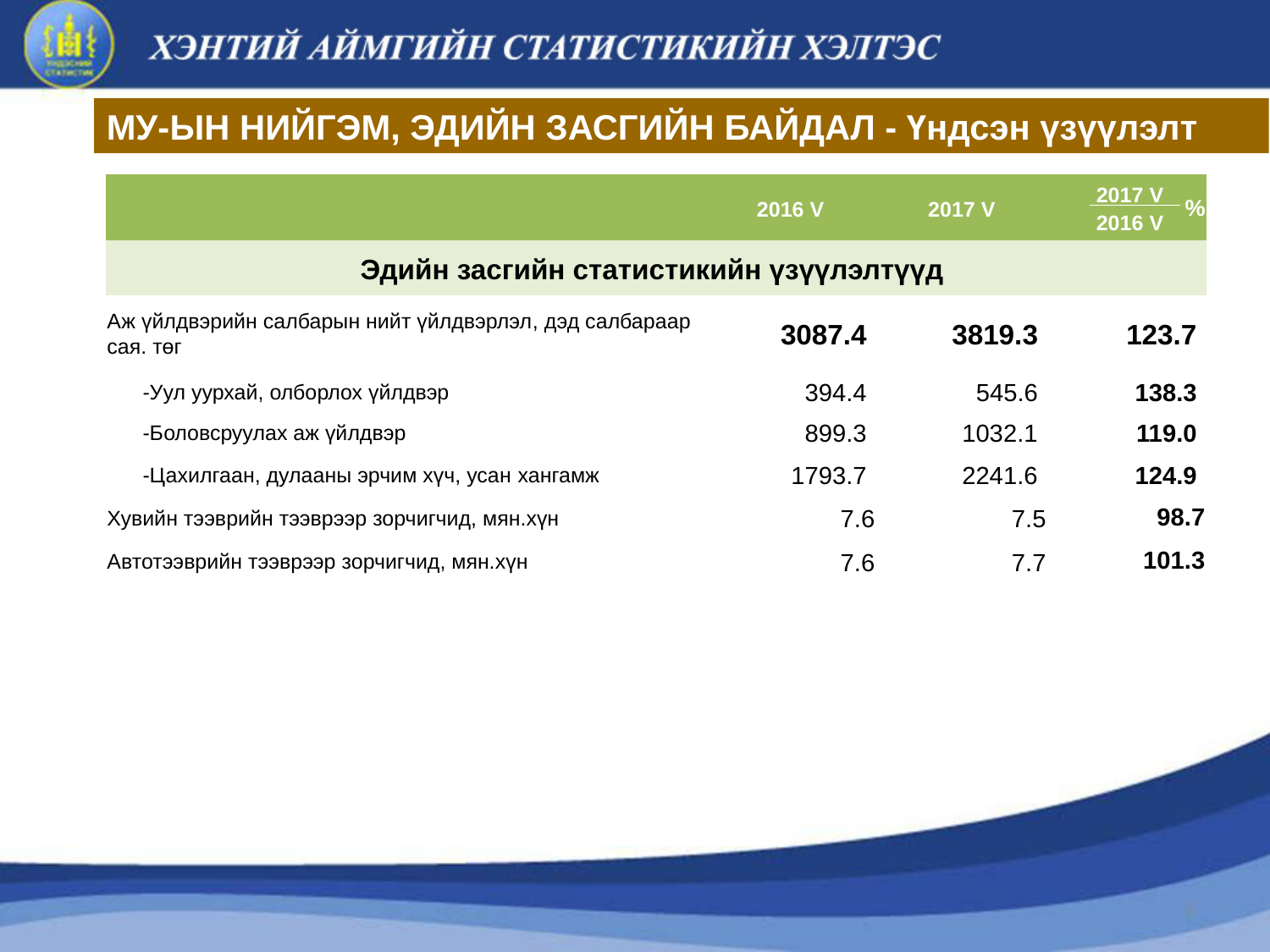

МУ-ЫН НИЙГЭМ, ЭДИЙН ЗАСГИЙН БАЙДАЛ - Үндсэн үзүүлэлт
|  | 2016 V | 2017 V | 2017 V 2016 V |
| --- | --- | --- | --- |
| Эдийн засгийн статистикийн үзүүлэлтүүд |  |  |  |
| Аж үйлдвэрийн салбарын нийт үйлдвэрлэл, дэд салбараар сая. төг | 3087.4 | 3819.3 | 123.7 |
| -Уул уурхай, олборлох үйлдвэр | 394.4 | 545.6 | 138.3 |
| -Боловсруулах аж үйлдвэр | 899.3 | 1032.1 | 119.0 |
| -Цахилгаан, дулааны эрчим хүч, усан хангамж | 1793.7 | 2241.6 | 124.9 |
| Хувийн тээврийн тээврээр зорчигчид, мян.хүн | 7.6 | 7.5 | 98.7 |
| Автотээврийн тээврээр зорчигчид, мян.хүн | 7.6 | 7.7 | 101.3 |
%